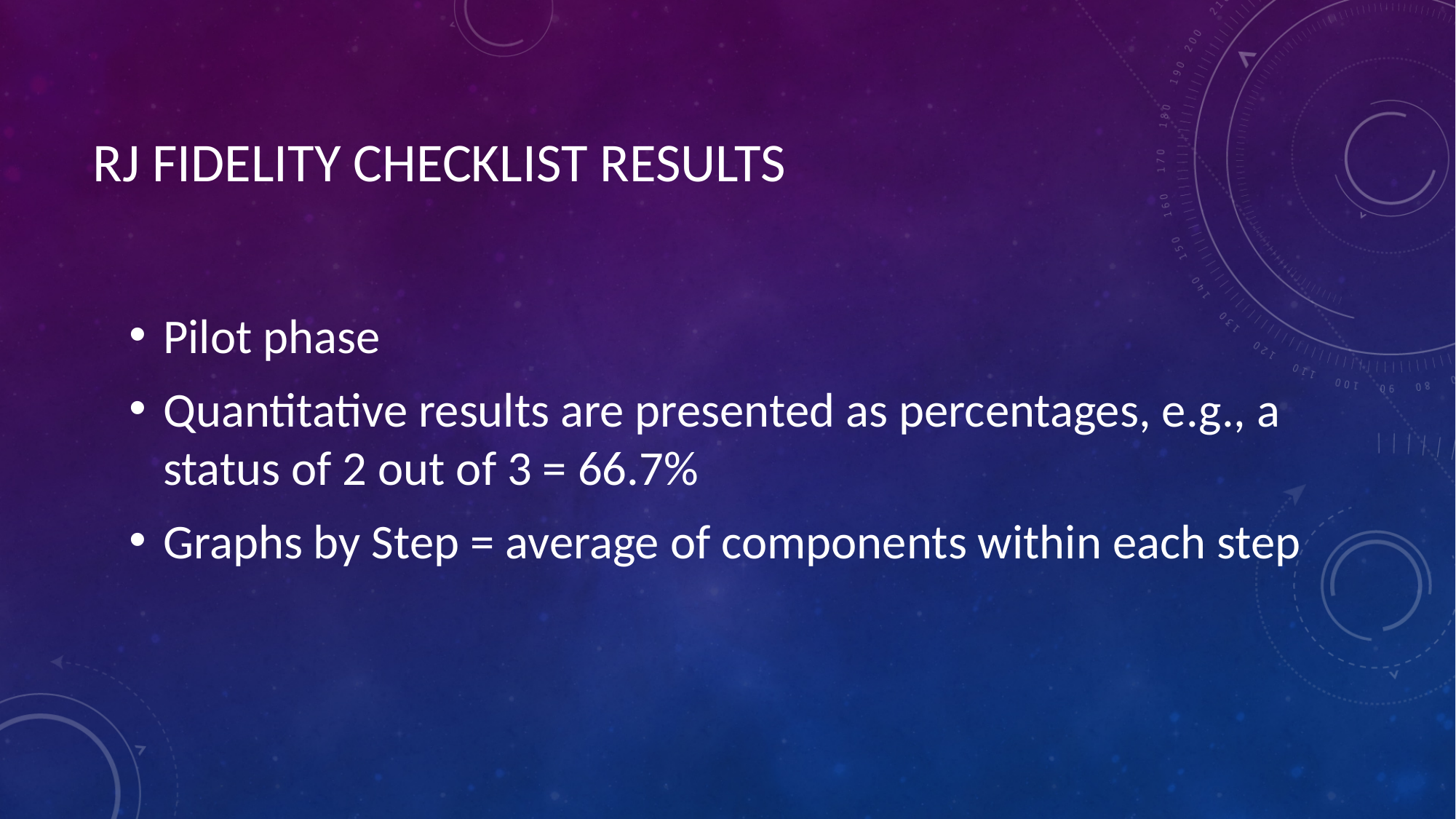

# RJ Fidelity checklist results
Pilot phase
Quantitative results are presented as percentages, e.g., a status of 2 out of 3 = 66.7%
Graphs by Step = average of components within each step